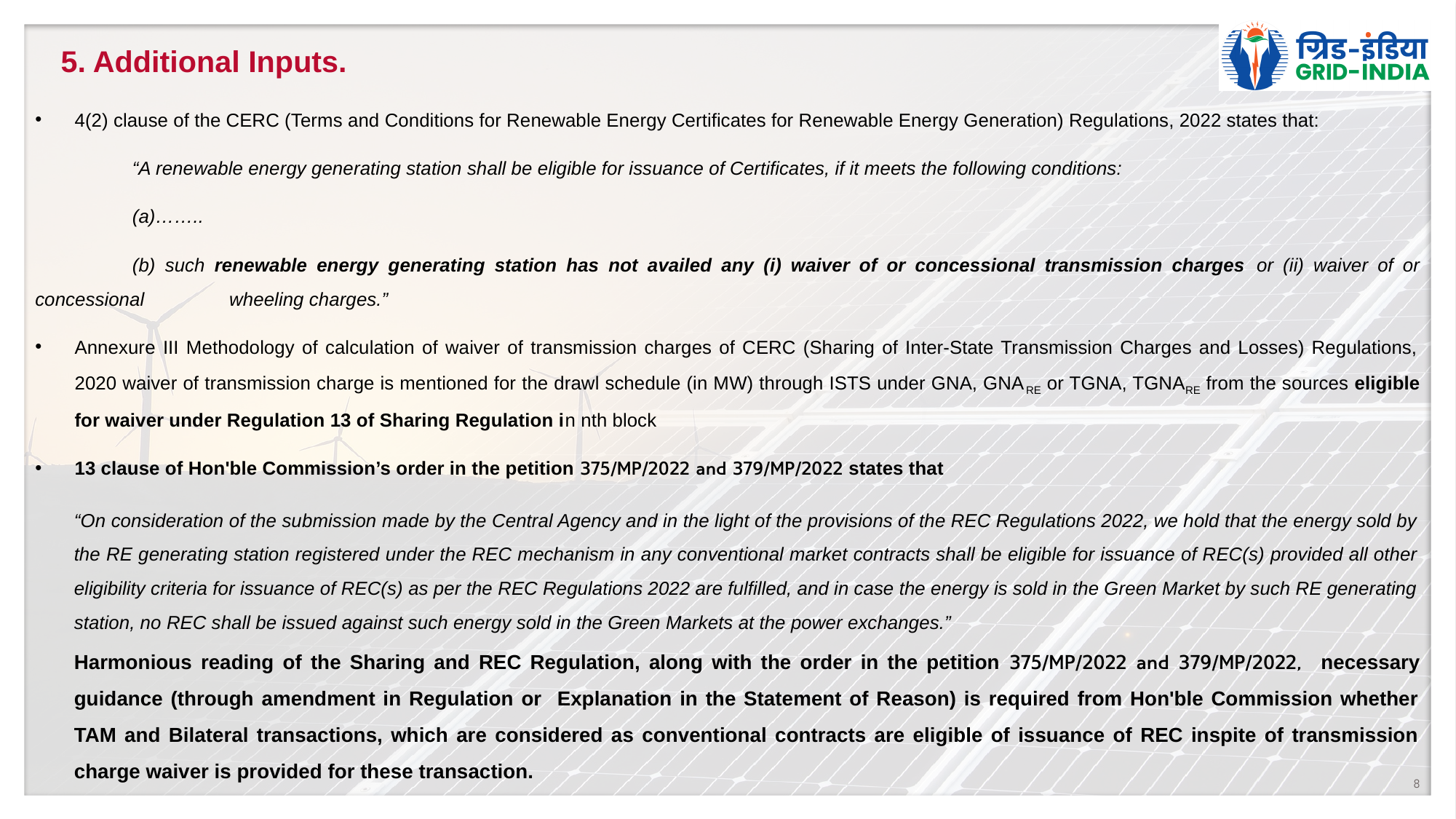

# 5. Additional Inputs.
4(2) clause of the CERC (Terms and Conditions for Renewable Energy Certificates for Renewable Energy Generation) Regulations, 2022 states that:
	“A renewable energy generating station shall be eligible for issuance of Certificates, if it meets the following conditions:
	(a)……..
	(b) such renewable energy generating station has not availed any (i) waiver of or concessional transmission charges or (ii) waiver of or concessional 	wheeling charges.”
Annexure III Methodology of calculation of waiver of transmission charges of CERC (Sharing of Inter-State Transmission Charges and Losses) Regulations, 2020 waiver of transmission charge is mentioned for the drawl schedule (in MW) through ISTS under GNA, GNARE or TGNA, TGNARE from the sources eligible for waiver under Regulation 13 of Sharing Regulation in nth block
13 clause of Hon'ble Commission’s order in the petition 375/MP/2022 and 379/MP/2022 states that
“On consideration of the submission made by the Central Agency and in the light of the provisions of the REC Regulations 2022, we hold that the energy sold by the RE generating station registered under the REC mechanism in any conventional market contracts shall be eligible for issuance of REC(s) provided all other eligibility criteria for issuance of REC(s) as per the REC Regulations 2022 are fulfilled, and in case the energy is sold in the Green Market by such RE generating station, no REC shall be issued against such energy sold in the Green Markets at the power exchanges.”
Harmonious reading of the Sharing and REC Regulation, along with the order in the petition 375/MP/2022 and 379/MP/2022,  necessary guidance (through amendment in Regulation or  Explanation in the Statement of Reason) is required from Hon'ble Commission whether TAM and Bilateral transactions, which are considered as conventional contracts are eligible of issuance of REC inspite of transmission charge waiver is provided for these transaction.
8